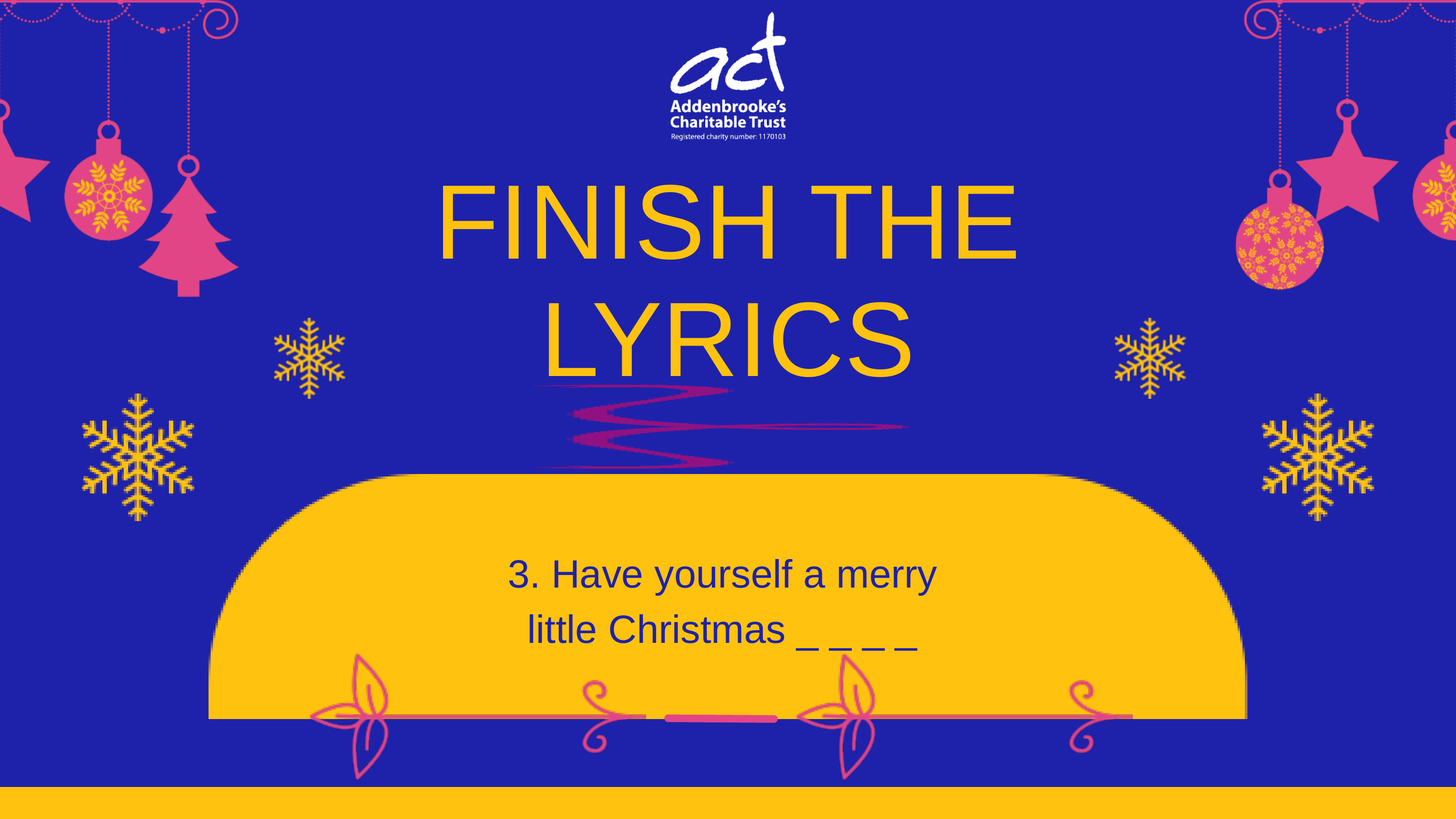

FINISH THE LYRICS

3. Have yourself a merry
little Christmas _ _ _ _